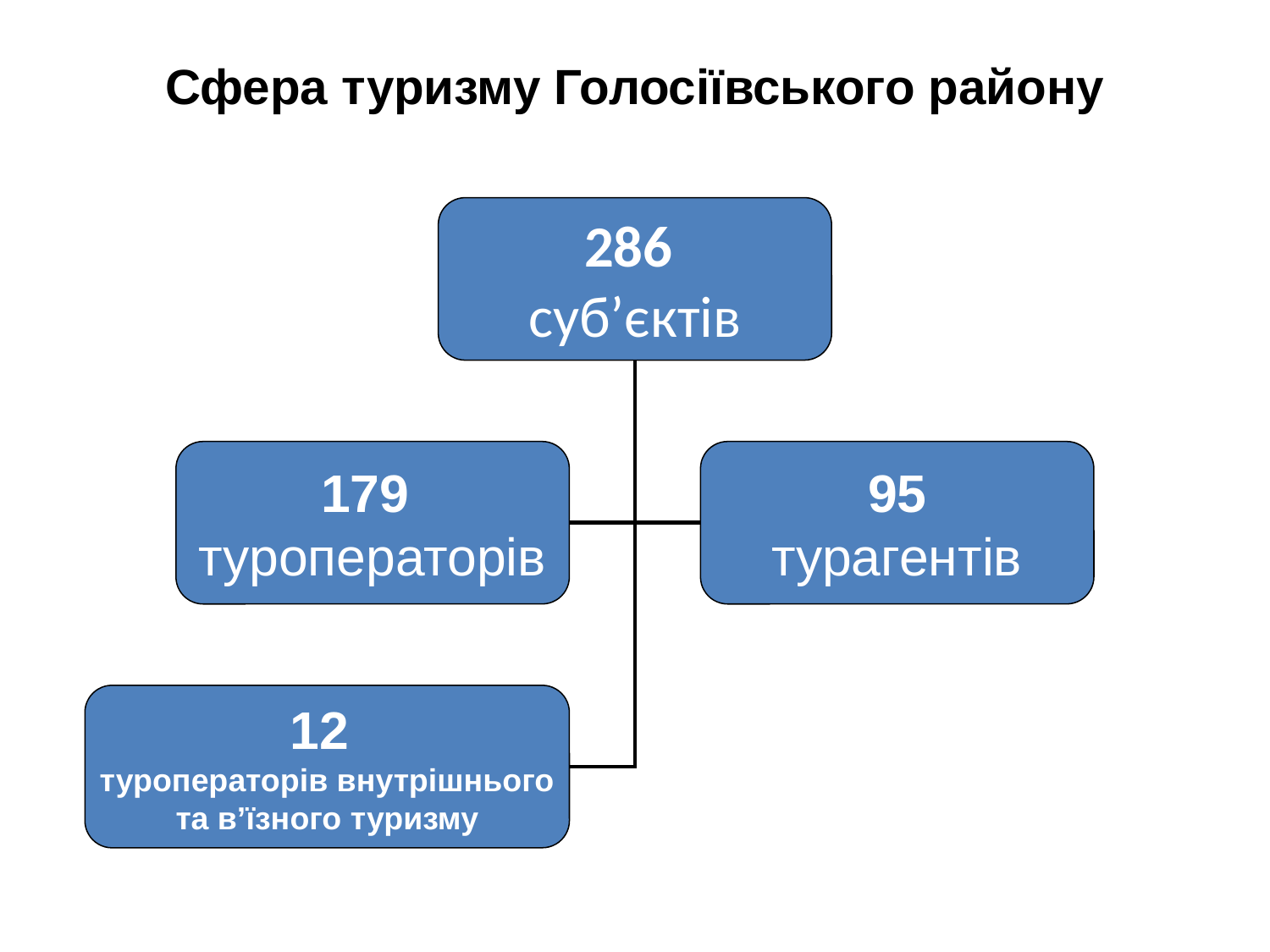

# Сфера туризму Голосіївського району
286
суб’єктів
179
 туроператорів
95
турагентів
12
 туроператорів внутрішнього
та в’їзного туризму